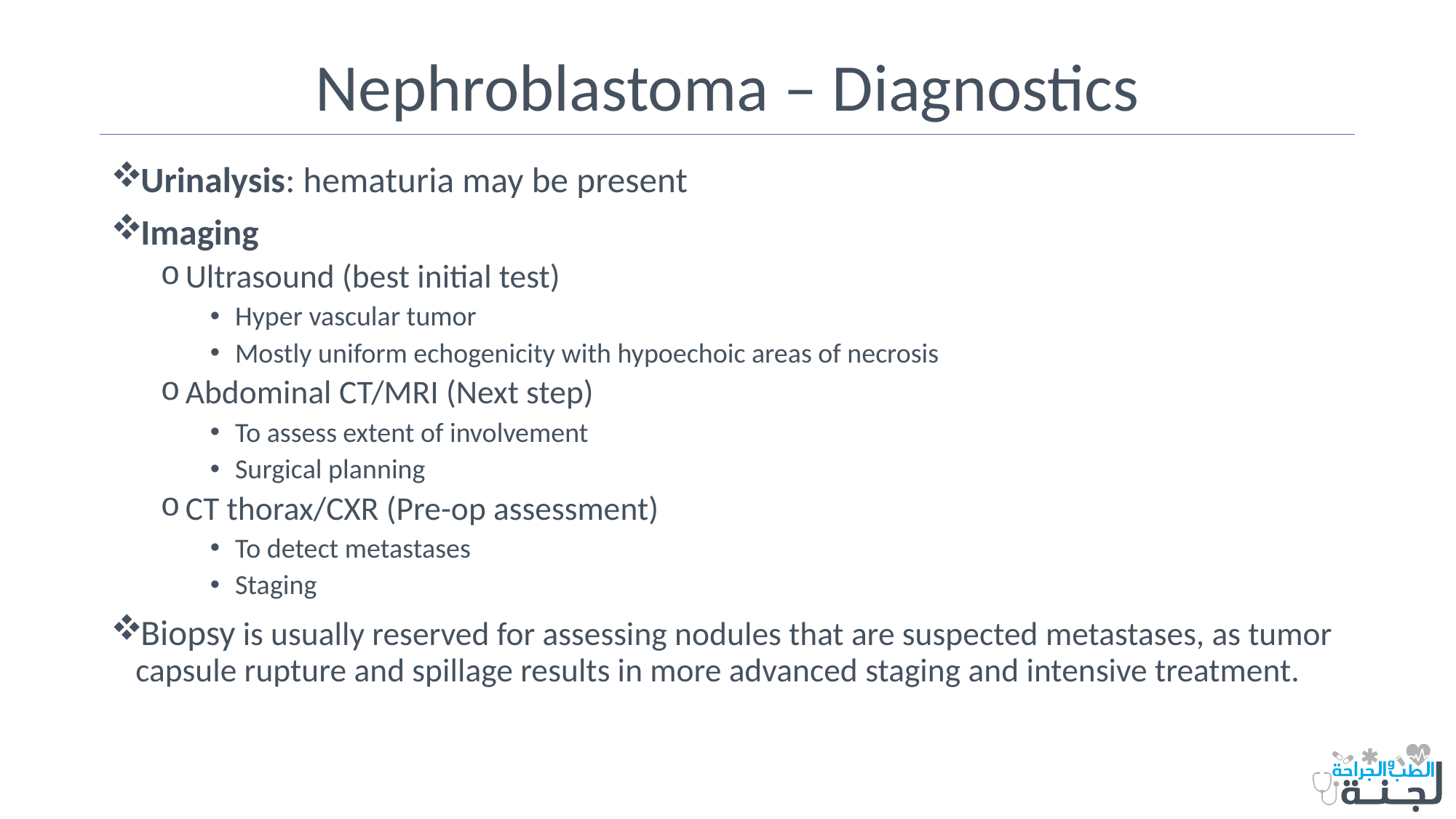

# Nephroblastoma – Diagnostics
Urinalysis: hematuria may be present
Imaging
Ultrasound (best initial test)
Hyper vascular tumor
Mostly uniform echogenicity with hypoechoic areas of necrosis
Abdominal CT/MRI (Next step)
To assess extent of involvement
Surgical planning
CT thorax/CXR (Pre-op assessment)
To detect metastases
Staging
Biopsy is usually reserved for assessing nodules that are suspected metastases, as tumor capsule rupture and spillage results in more advanced staging and intensive treatment.